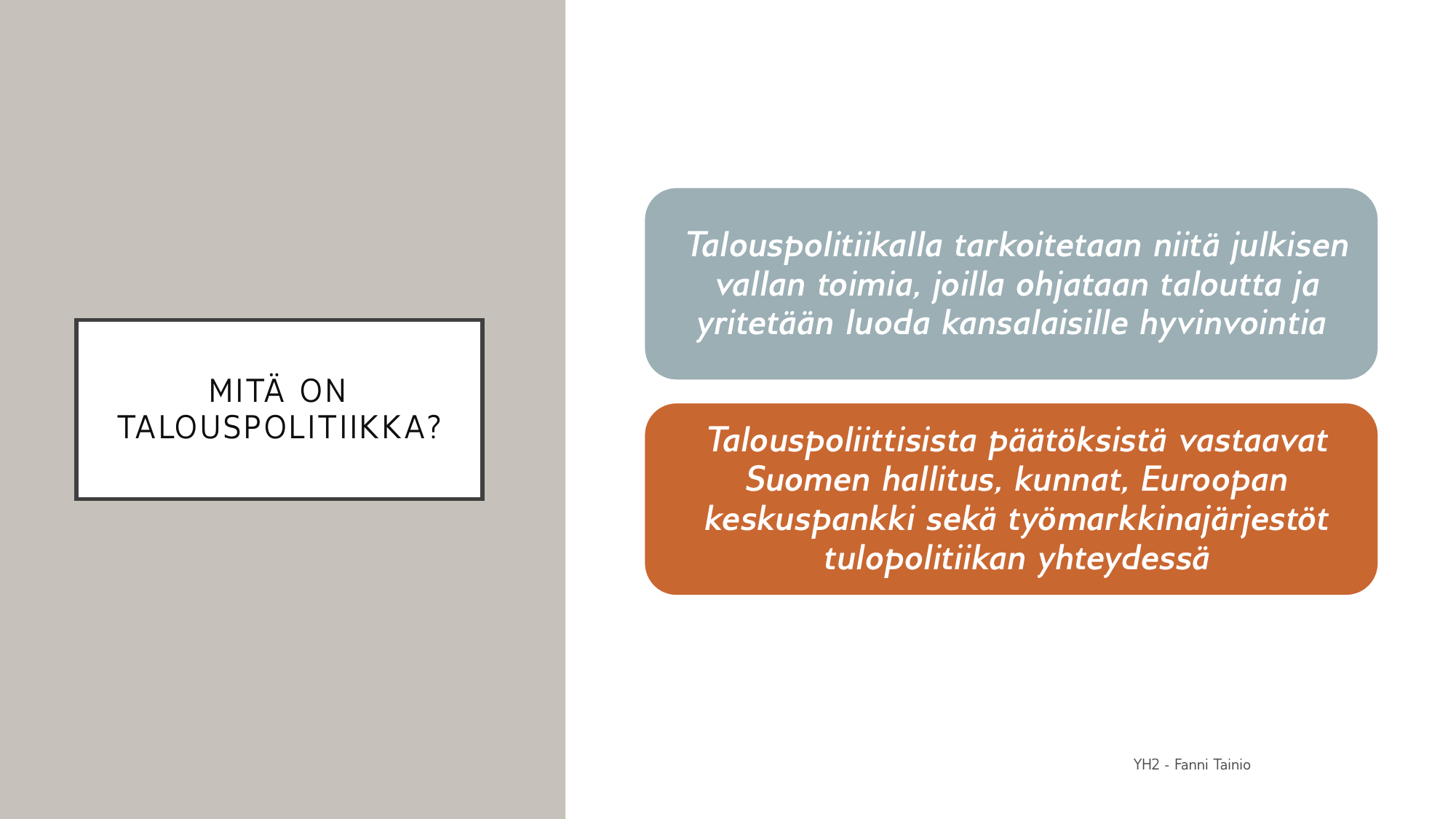

Talouspolitiikalla tarkoitetaan niitä julkisen vallan toimia, joilla ohjataan taloutta ja yritetään luoda kansalaisille hyvinvointia
Talouspoliittisista päätöksistä vastaavat Suomen hallitus, kunnat, Euroopan keskuspankki sekä työmarkkinajärjestöt tulopolitiikan yhteydessä
# Mitä on talouspolitiikka?
YH2 - Fanni Tainio